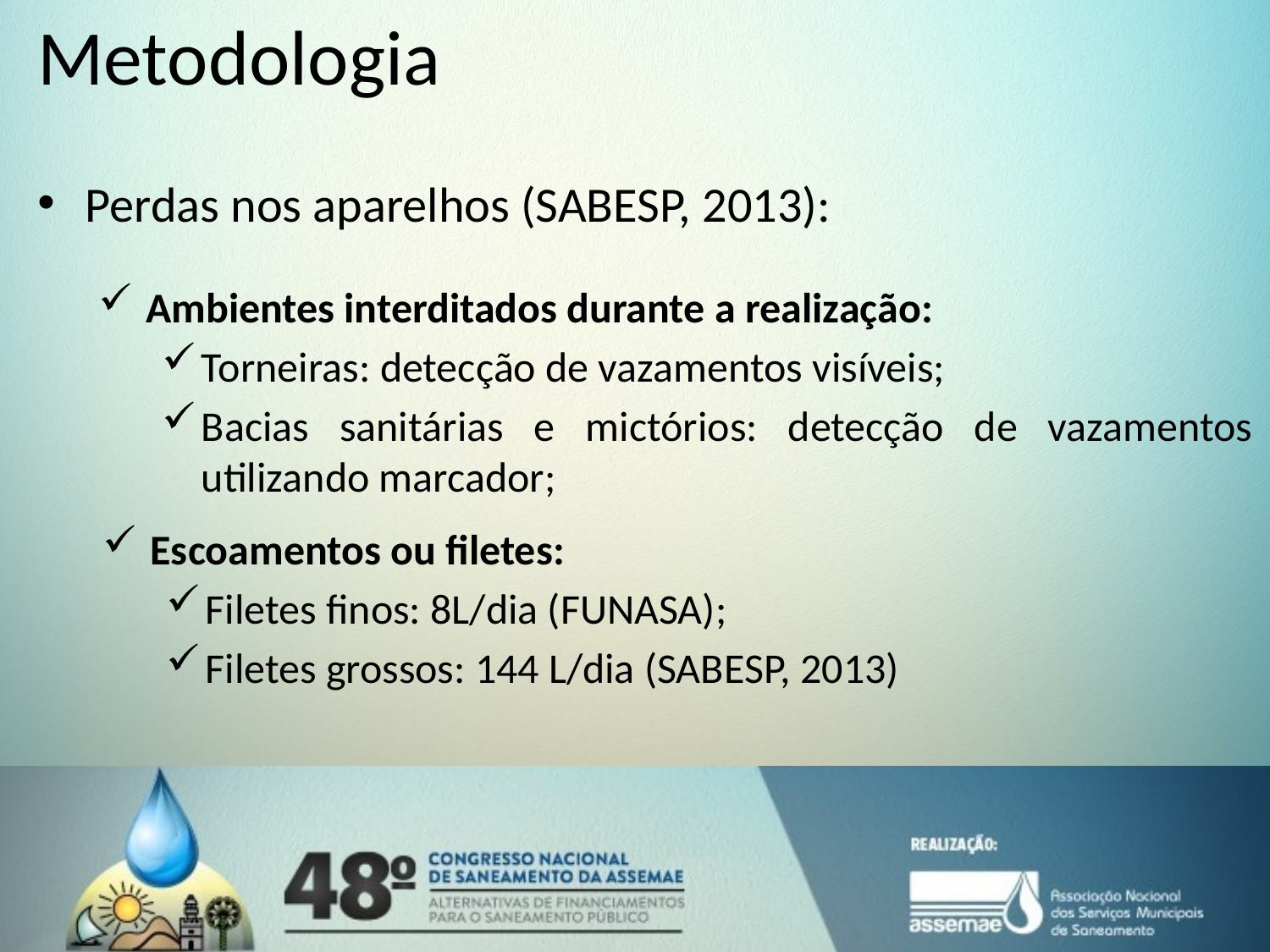

# Metodologia
Perdas nos aparelhos (SABESP, 2013):
Ambientes interditados durante a realização:
Torneiras: detecção de vazamentos visíveis;
Bacias sanitárias e mictórios: detecção de vazamentos utilizando marcador;

Escoamentos ou filetes:
Filetes finos: 8L/dia (FUNASA);
Filetes grossos: 144 L/dia (SABESP, 2013)